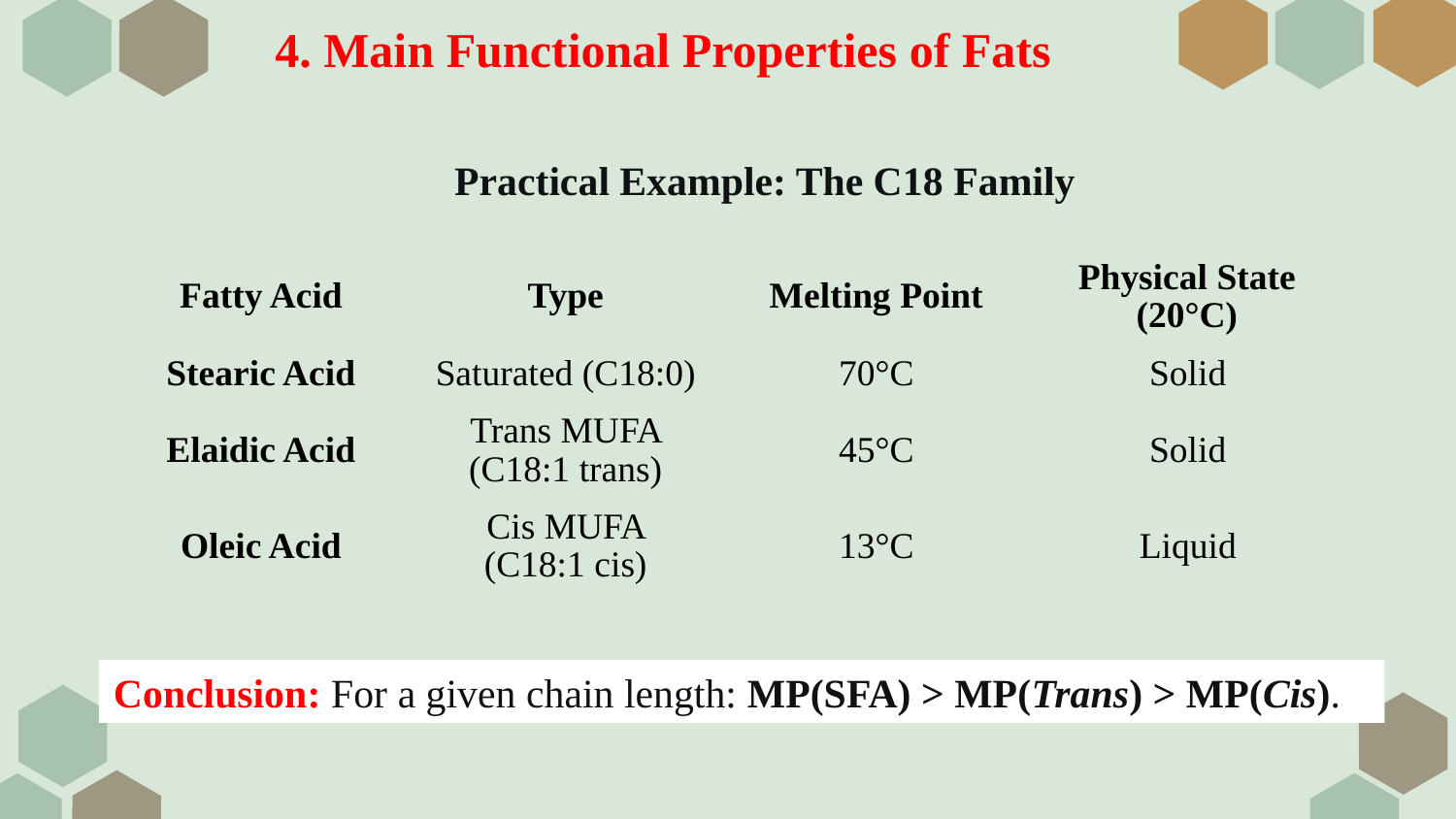

# 4. Main Functional Properties of Fats
Practical Example: The C18 Family
| Fatty Acid | Type | Melting Point | Physical State (20°C) |
| --- | --- | --- | --- |
| Stearic Acid | Saturated (C18:0) | 70°C | Solid |
| Elaidic Acid | Trans MUFA (C18:1 trans) | 45°C | Solid |
| Oleic Acid | Cis MUFA (C18:1 cis) | 13°C | Liquid |
Conclusion: For a given chain length: MP(SFA) > MP(Trans) > MP(Cis).